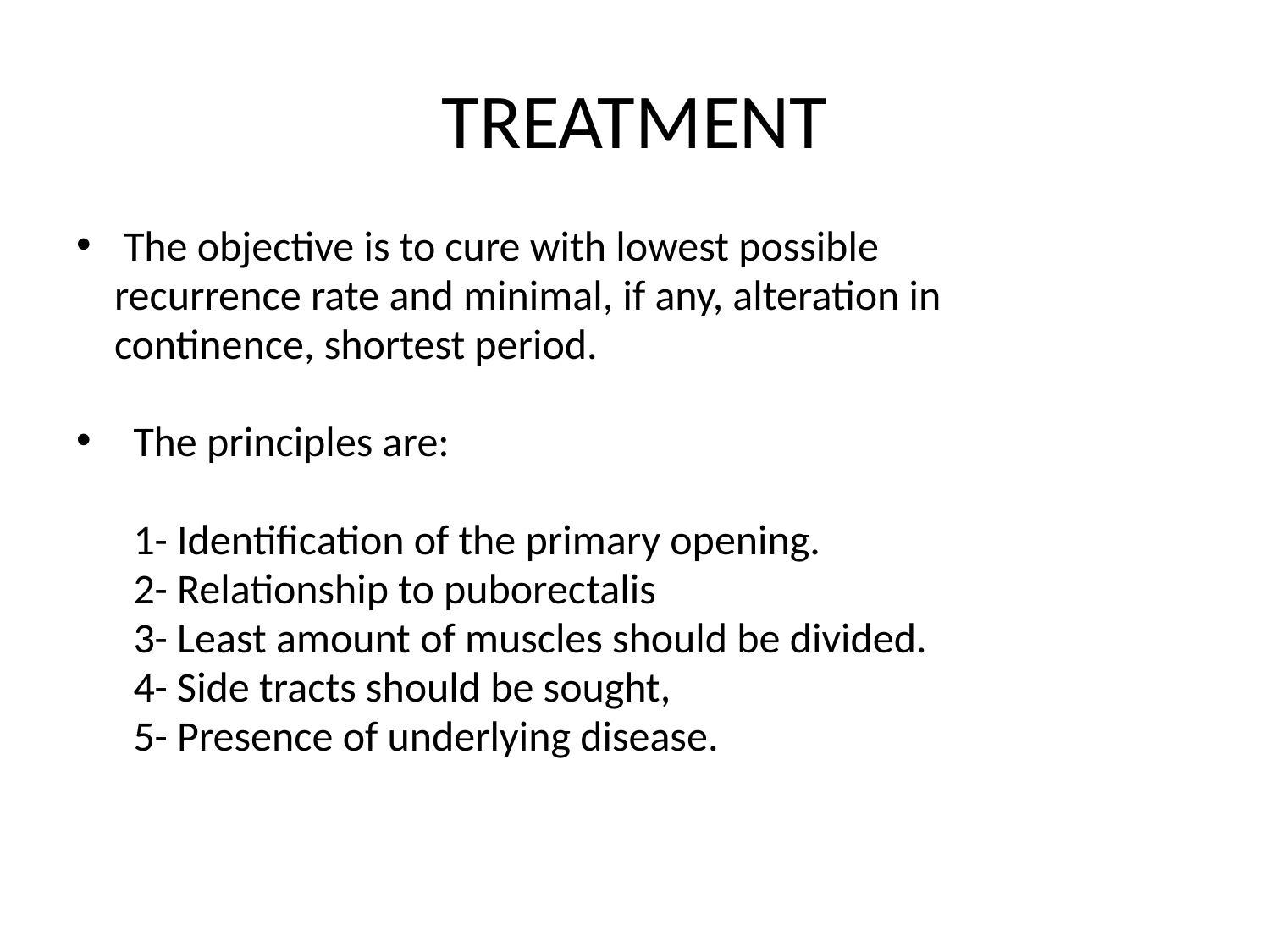

# TREATMENT
The objective is to cure with lowest possible
    recurrence rate and minimal, if any, alteration in
    continence, shortest period.

 The principles are:

      1- Identification of the primary opening.
      2- Relationship to puborectalis
      3- Least amount of muscles should be divided.
      4- Side tracts should be sought,
      5- Presence of underlying disease.